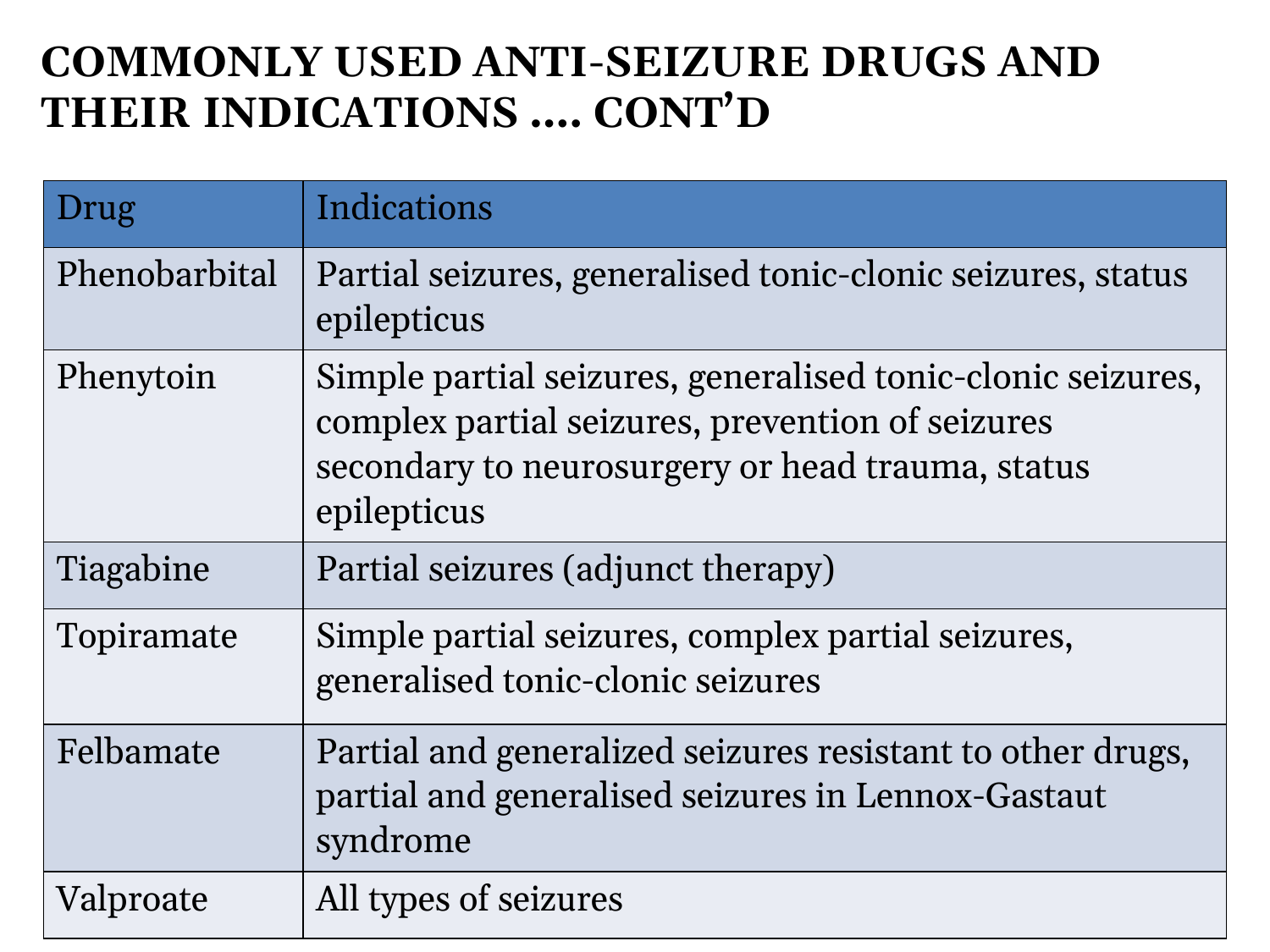

# COMMONLY USED ANTI-SEIZURE DRUGS and their indications …. CONT’D
| Drug | Indications |
| --- | --- |
| Phenobarbital | Partial seizures, generalised tonic-clonic seizures, status epilepticus |
| Phenytoin | Simple partial seizures, generalised tonic-clonic seizures, complex partial seizures, prevention of seizures secondary to neurosurgery or head trauma, status epilepticus |
| Tiagabine | Partial seizures (adjunct therapy) |
| Topiramate | Simple partial seizures, complex partial seizures, generalised tonic-clonic seizures |
| Felbamate | Partial and generalized seizures resistant to other drugs, partial and generalised seizures in Lennox-Gastaut syndrome |
| Valproate | All types of seizures |
28